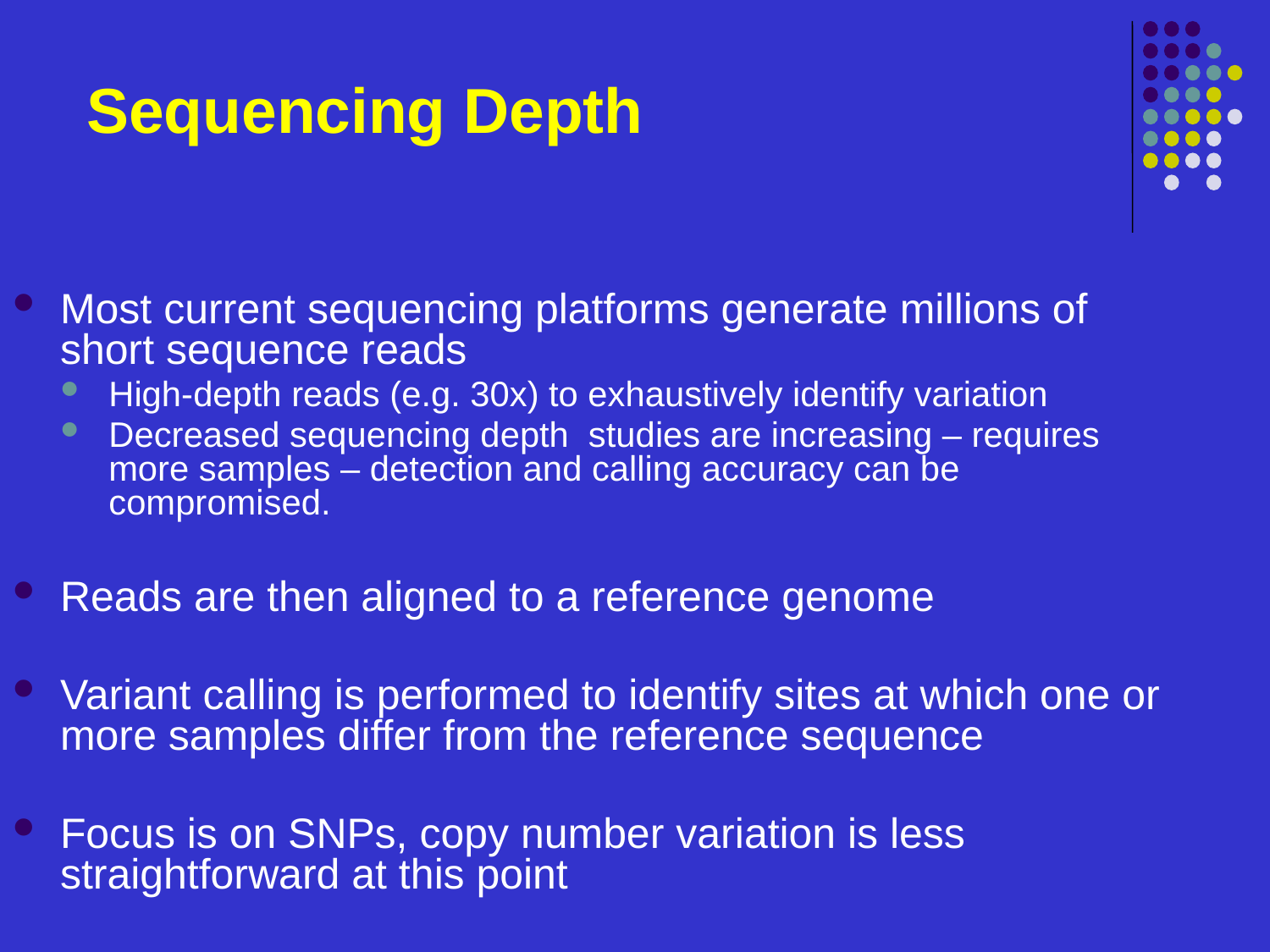

# Sequencing Depth

Most current sequencing platforms generate millions of short sequence reads
High-depth reads (e.g. 30x) to exhaustively identify variation
Decreased sequencing depth  studies are increasing – requires more samples – detection and calling accuracy can be compromised.

Reads are then aligned to a reference genome

Variant calling is performed to identify sites at which one or more samples differ from the reference sequence

Focus is on SNPs, copy number variation is less straightforward at this point